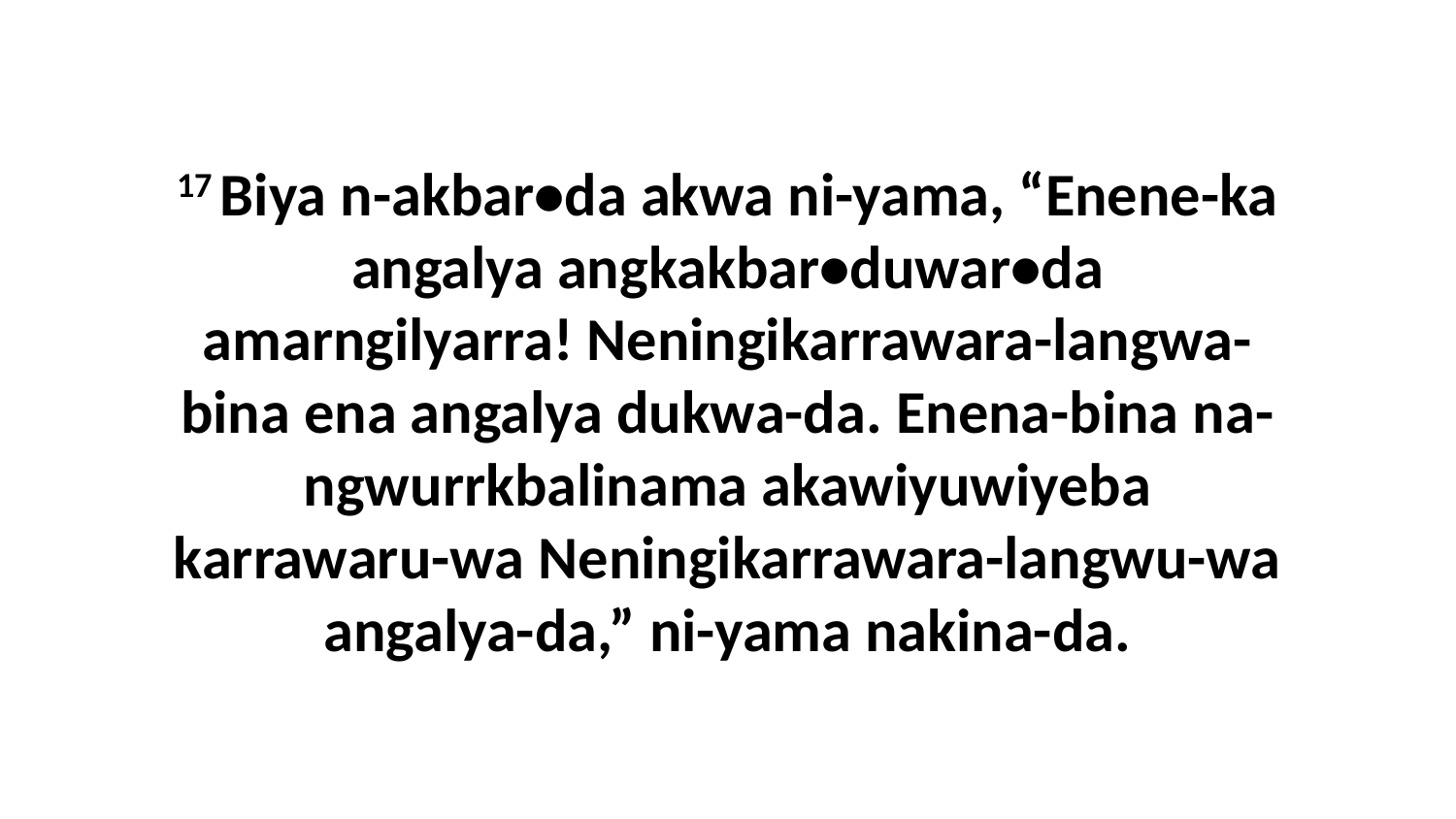

17 Biya n-akbar•da akwa ni-yama, “Enene-ka angalya angkakbar•duwar•da amarngilyarra! Neningikarrawara-langwa-bina ena angalya dukwa-da. Enena-bina na-ngwurrkbalinama akawiyuwiyeba karrawaru-wa Neningikarrawara-langwu-wa angalya-da,” ni-yama nakina-da.